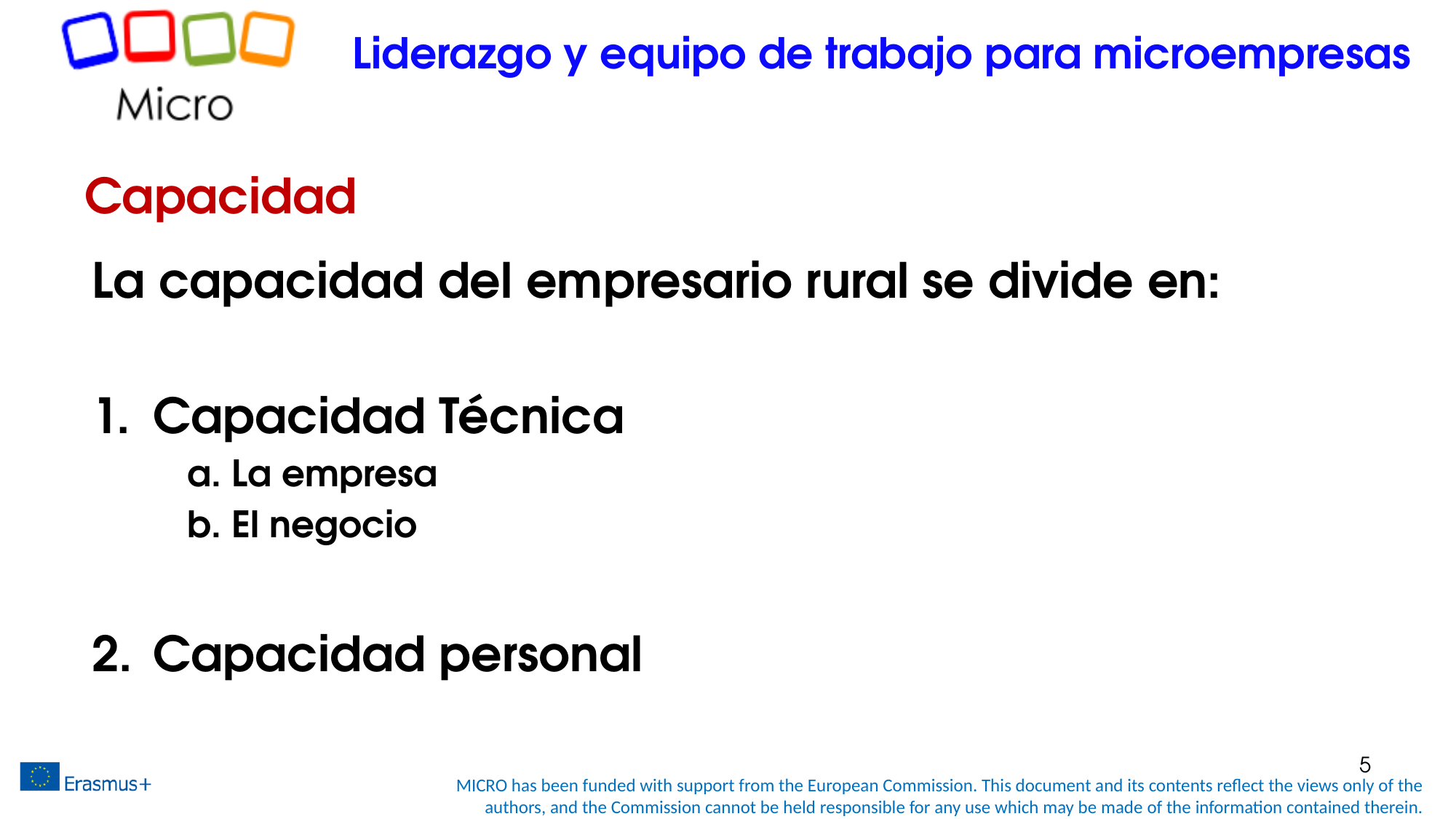

Liderazgo y equipo de trabajo para microempresas
# Capacidad
La capacidad del empresario rural se divide en:

Capacidad Técnica
a. La empresa
b. El negocio

Capacidad personal
5